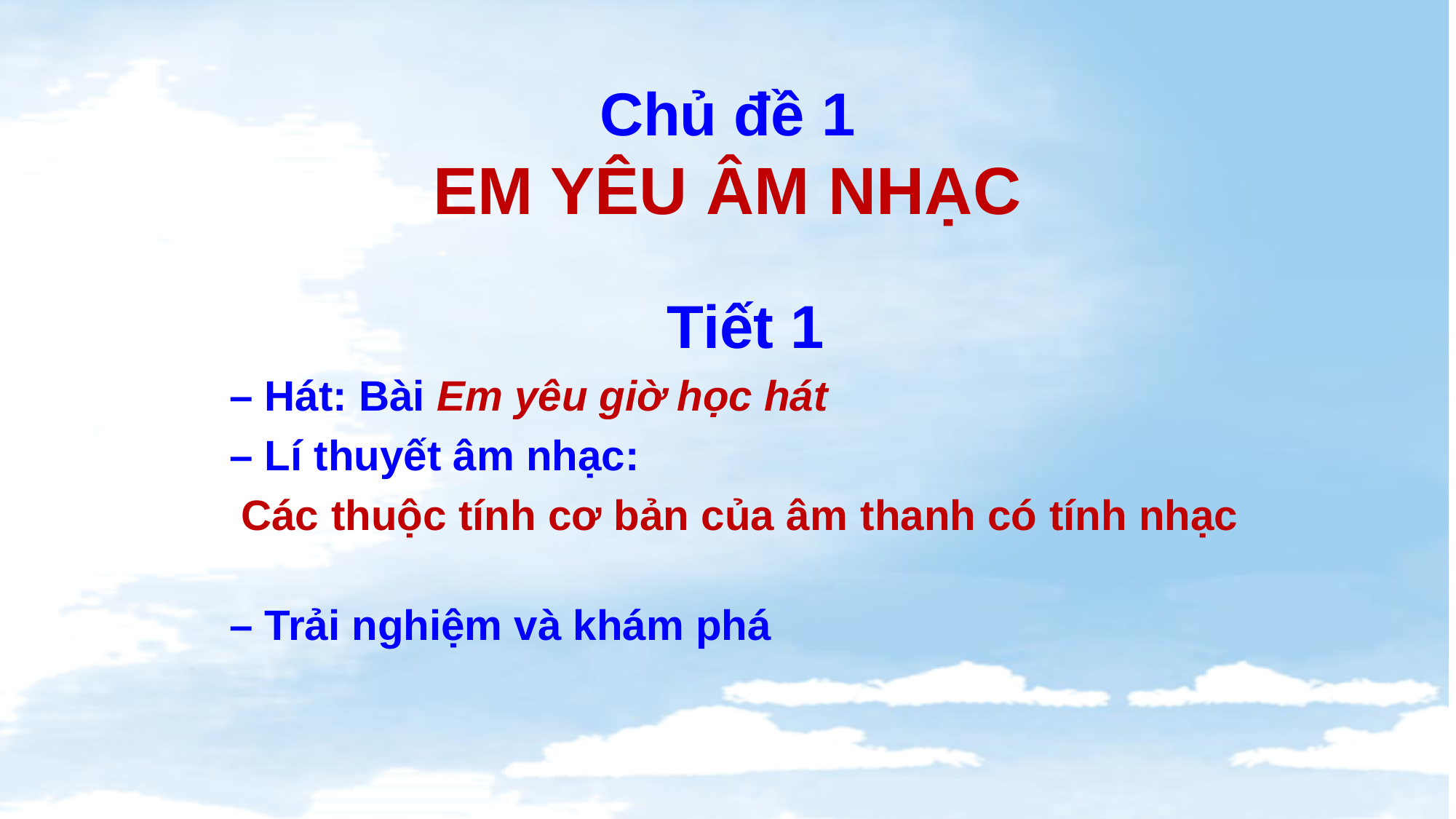

# Chủ đề 1 EM YÊU ÂM NHẠC
Tiết 1
– Hát: Bài Em yêu giờ học hát
– Lí thuyết âm nhạc:
 Các thuộc tính cơ bản của âm thanh có tính nhạc
– Trải nghiệm và khám phá